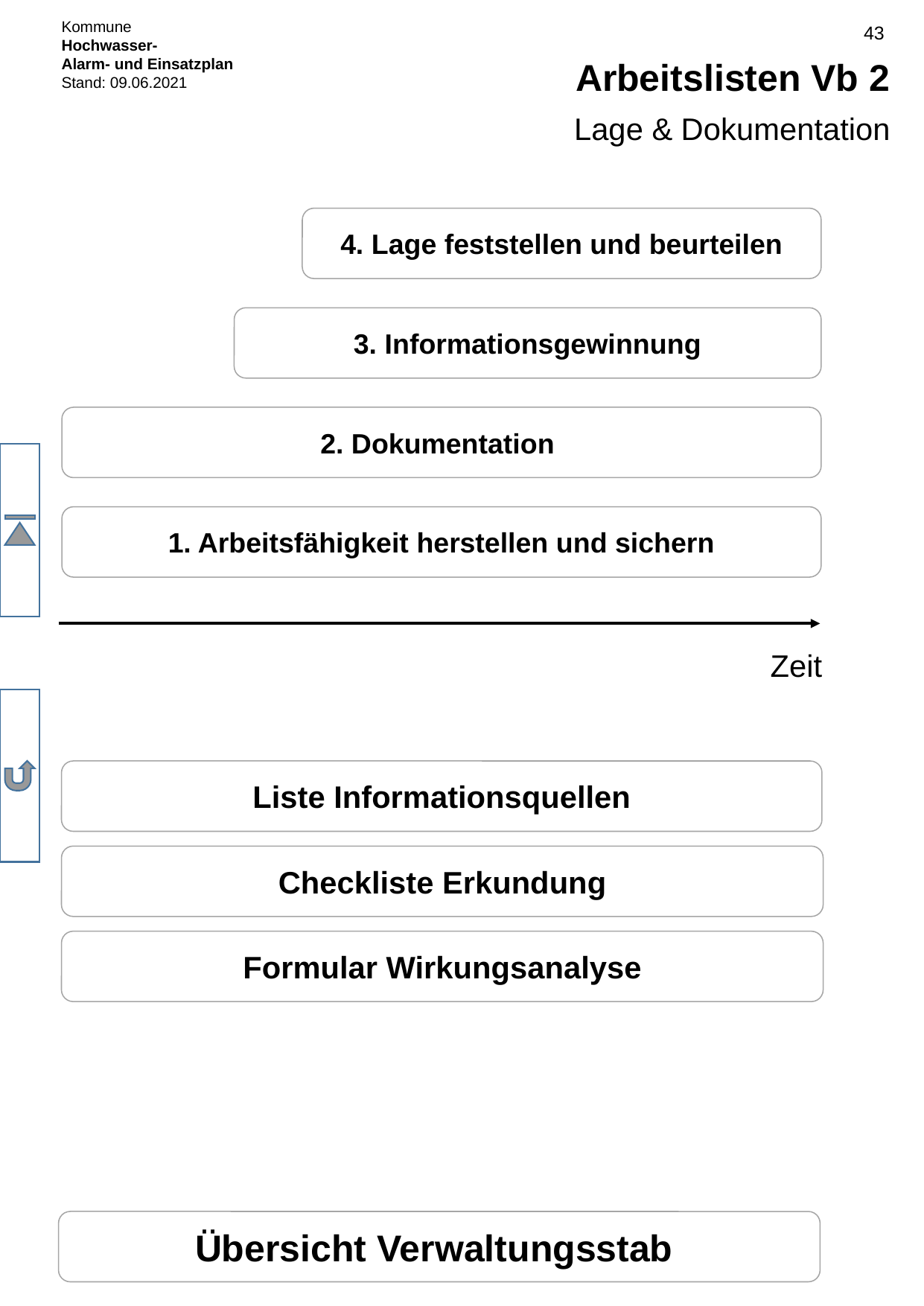

# Arbeitslisten Vb 2
Lage & Dokumentation
4. Lage feststellen und beurteilen
3. Informationsgewinnung
2. Dokumentation
1. Arbeitsfähigkeit herstellen und sichern
 Zeit
Liste Informationsquellen
Checkliste Erkundung
Formular Wirkungsanalyse
Übersicht Verwaltungsstab